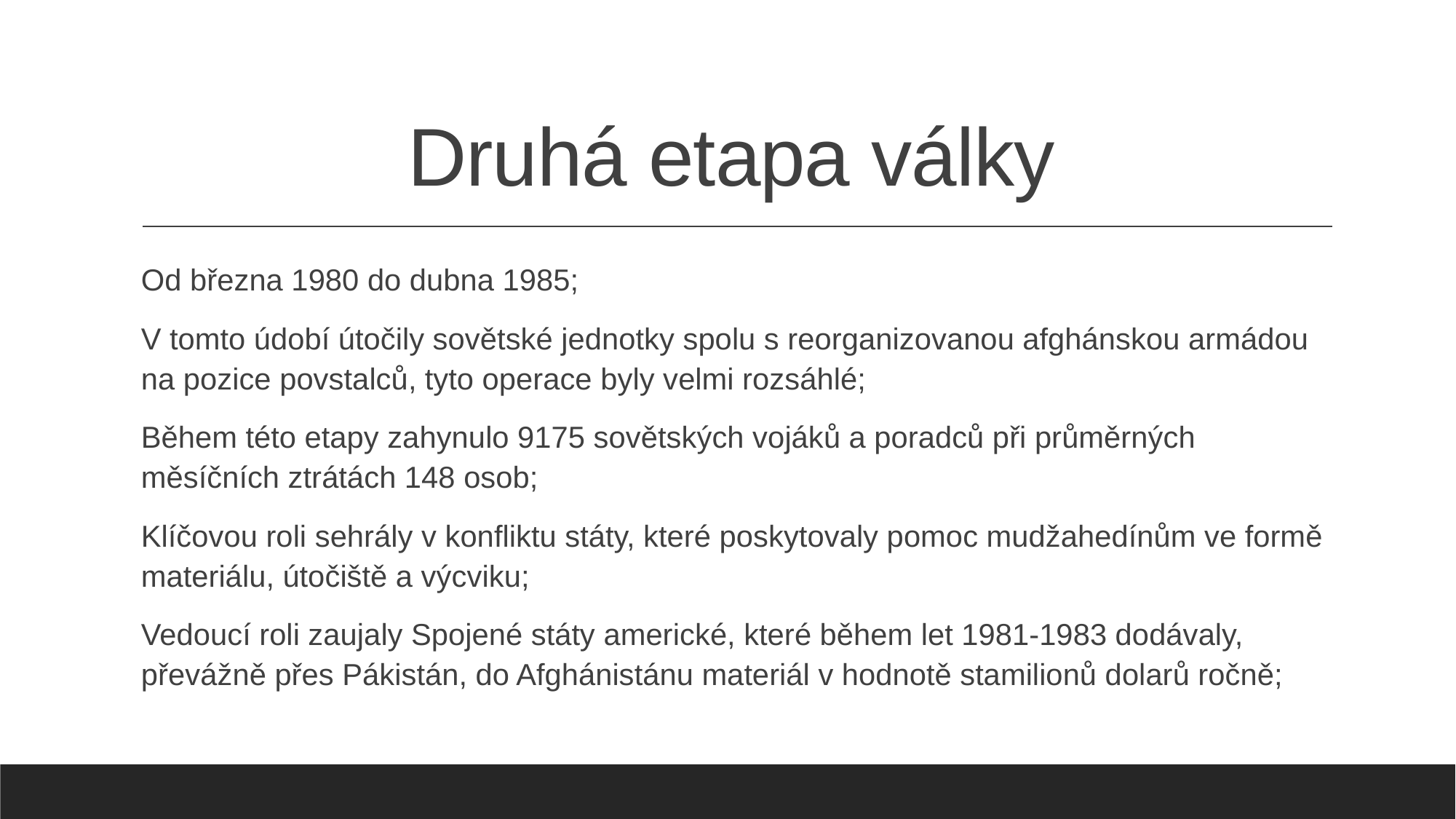

# Druhá etapa války
Od března 1980 do dubna 1985;
V tomto údobí útočily sovětské jednotky spolu s reorganizovanou afghánskou armádou na pozice povstalců, tyto operace byly velmi rozsáhlé;
Během této etapy zahynulo 9175 sovětských vojáků a poradců při průměrných měsíčních ztrátách 148 osob;
Klíčovou roli sehrály v konfliktu státy, které poskytovaly pomoc mudžahedínům ve formě materiálu, útočiště a výcviku;
Vedoucí roli zaujaly Spojené státy americké, které během let 1981-1983 dodávaly, převážně přes Pákistán, do Afghánistánu materiál v hodnotě stamilionů dolarů ročně;